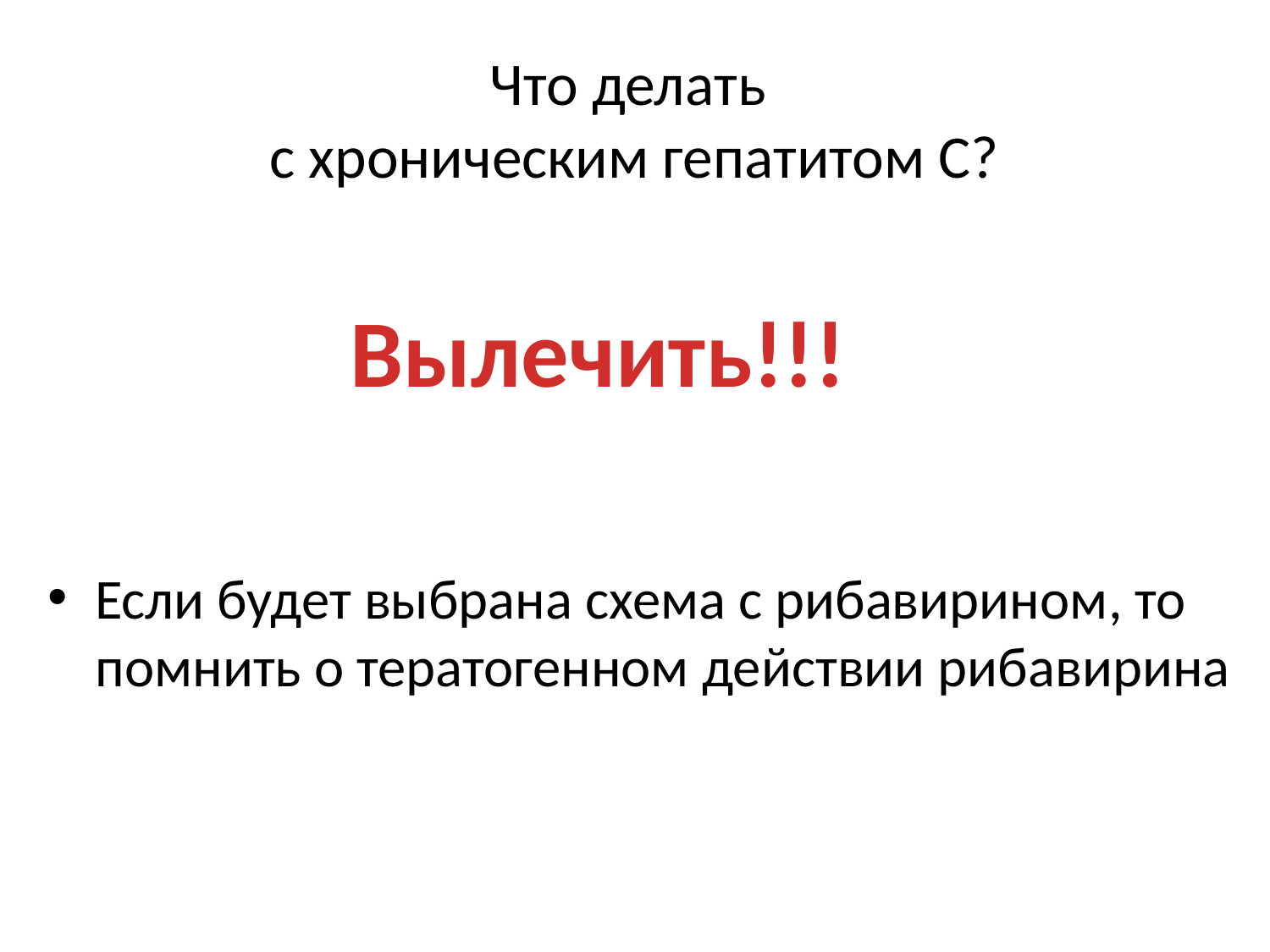

# Что делать с хроническим гепатитом С?
Вылечить!!!
Если будет выбрана схема с рибавирином, то помнить о тератогенном действии рибавирина